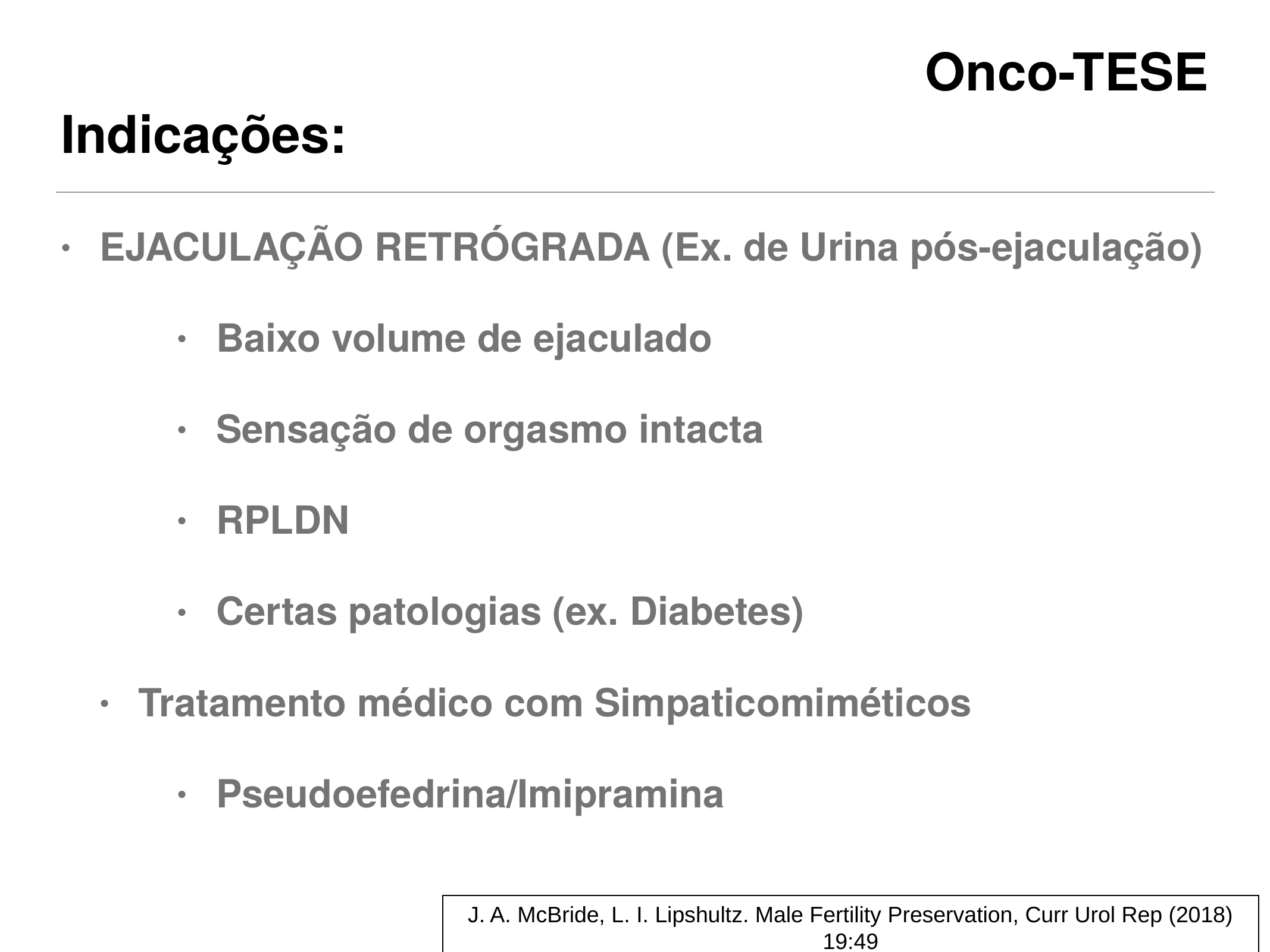

# Onco-TESE
Indicações:
EJACULAÇÃO RETRÓGRADA (Ex. de Urina pós-ejaculação)
Baixo volume de ejaculado
Sensação de orgasmo intacta
RPLDN
Certas patologias (ex. Diabetes)
Tratamento médico com Simpaticomiméticos
Pseudoefedrina/Imipramina
J. A. McBride, L. I. Lipshultz. Male Fertility Preservation, Curr Urol Rep (2018) 19:49